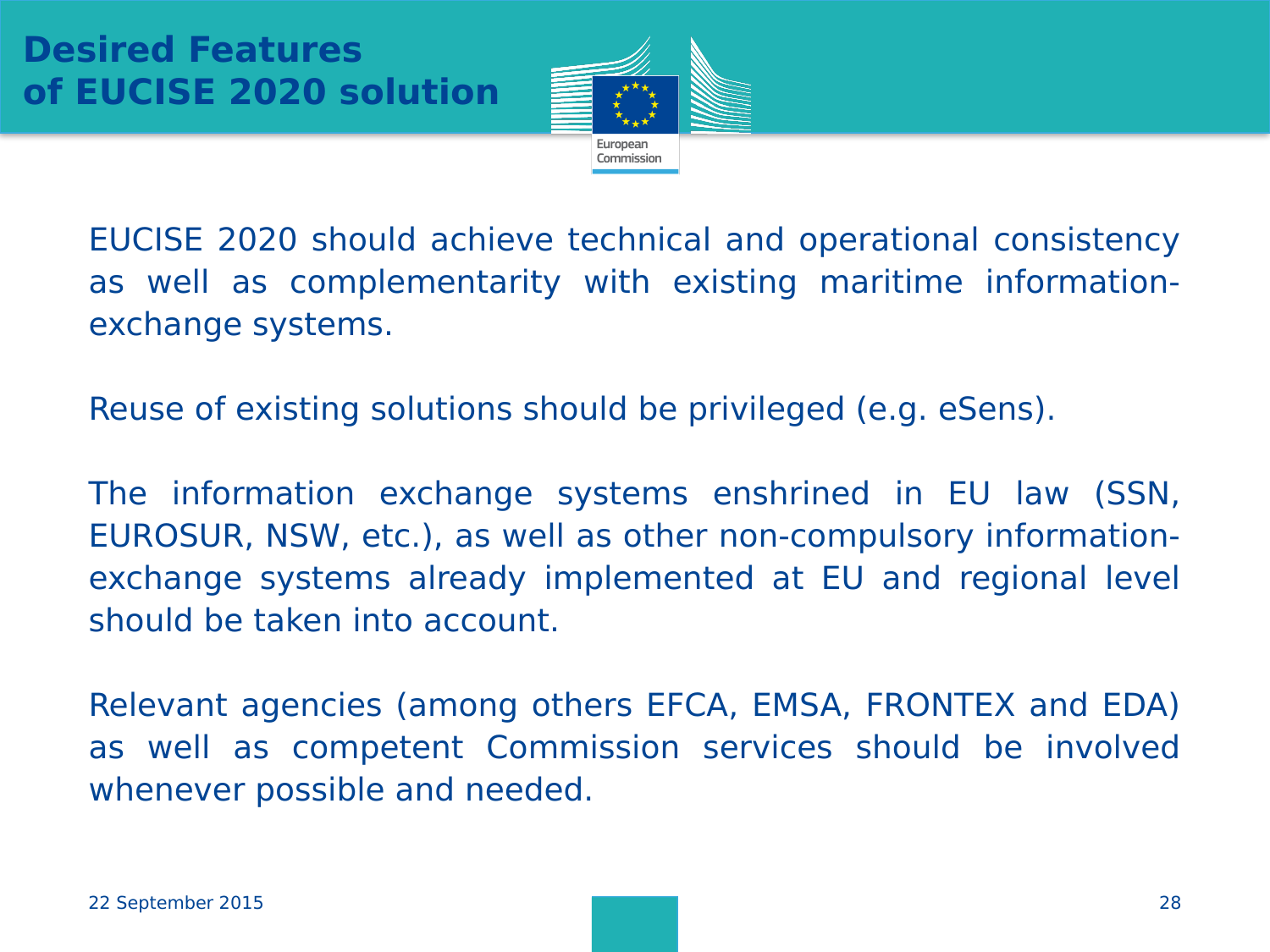

Desired Features
of EUCISE 2020 solution
EUCISE 2020 should achieve technical and operational consistency as well as complementarity with existing maritime information-exchange systems.
Reuse of existing solutions should be privileged (e.g. eSens).
The information exchange systems enshrined in EU law (SSN, EUROSUR, NSW, etc.), as well as other non-compulsory information-exchange systems already implemented at EU and regional level should be taken into account.
Relevant agencies (among others EFCA, EMSA, FRONTEX and EDA) as well as competent Commission services should be involved whenever possible and needed.
22 September 2015
28